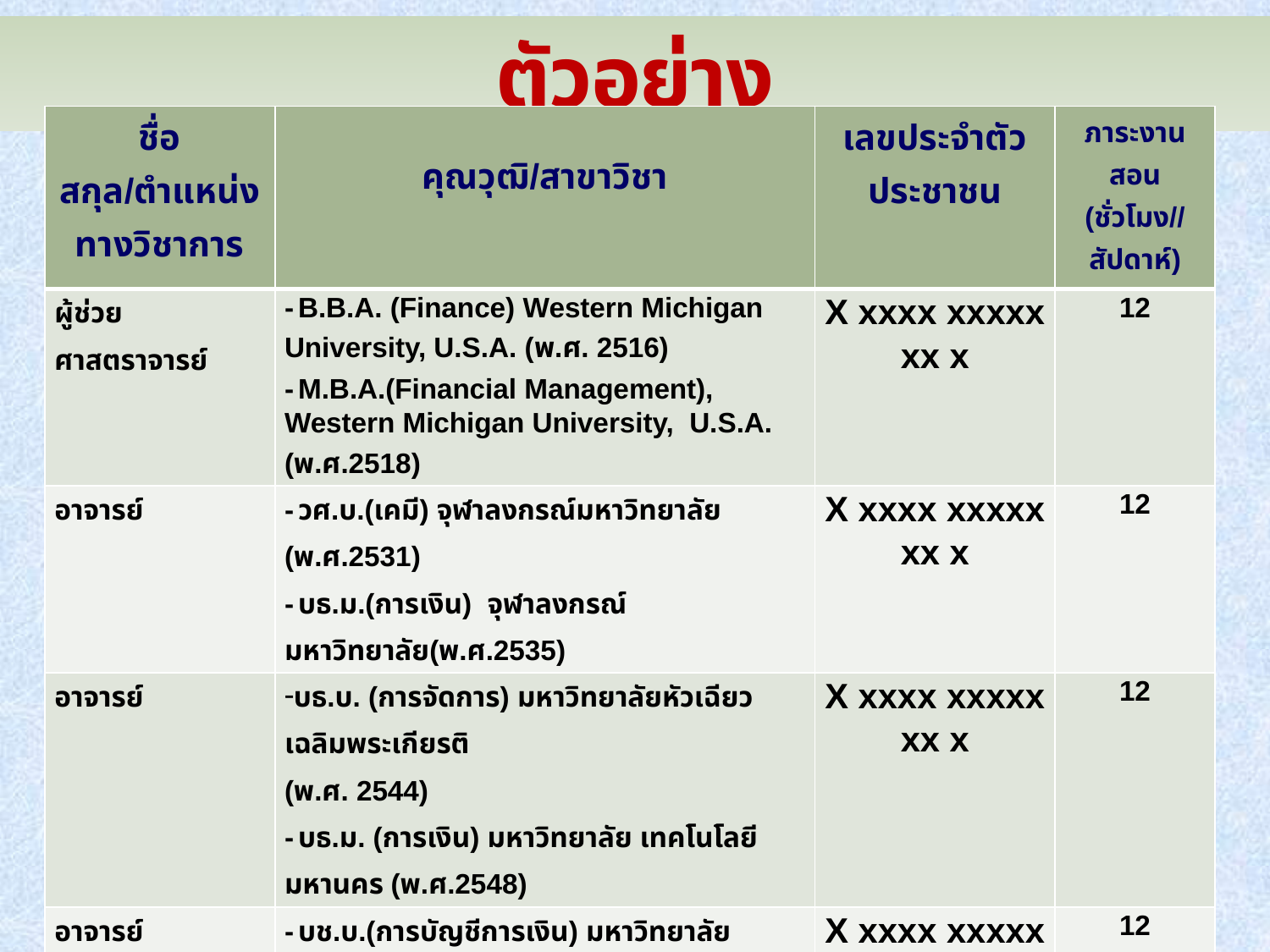

# ตัวอย่าง
| ชื่อ สกุล/ตำแหน่งทางวิชาการ | คุณวุฒิ/สาขาวิชา | เลขประจำตัว ประชาชน | ภาระงานสอน (ชั่วโมง//สัปดาห์) |
| --- | --- | --- | --- |
| ผู้ช่วยศาสตราจารย์ | - B.B.A. (Finance) Western Michigan University, U.S.A. (พ.ศ. 2516) - M.B.A.(Financial Management), Western Michigan University, U.S.A. (พ.ศ.2518) | X xxxx xxxxx xx x | 12 |
| อาจารย์ | - วศ.บ.(เคมี) จุฬาลงกรณ์มหาวิทยาลัย (พ.ศ.2531) - บธ.ม.(การเงิน) จุฬาลงกรณ์มหาวิทยาลัย(พ.ศ.2535) | X xxxx xxxxx xx x | 12 |
| อาจารย์ | บธ.บ. (การจัดการ) มหาวิทยาลัยหัวเฉียวเฉลิมพระเกียรติ (พ.ศ. 2544) - บธ.ม. (การเงิน) มหาวิทยาลัย เทคโนโลยีมหานคร (พ.ศ.2548) | X xxxx xxxxx xx x | 12 |
| อาจารย์ | - บช.บ.(การบัญชีการเงิน) มหาวิทยาลัย หอการค้าไทย (พ.ศ.2529) - บธ.ม.(การเงินการธนาคาร) มหาวิทยาลัยสยาม (พ.ศ.2534) | X xxxx xxxxx xx x | 12 |
| อาจารย์ | - บธ.บ.(การบัญชี) มหาวิทยาลัย หัวเฉียวเฉลิมพระเกียรติ (พ.ศ.2547) - บธ.ม.(การเงิน) มหาวิทยาลัยอัสสัมชัญ (พ.ศ.2552) | X xxxx xxxxx xx x | 12 |